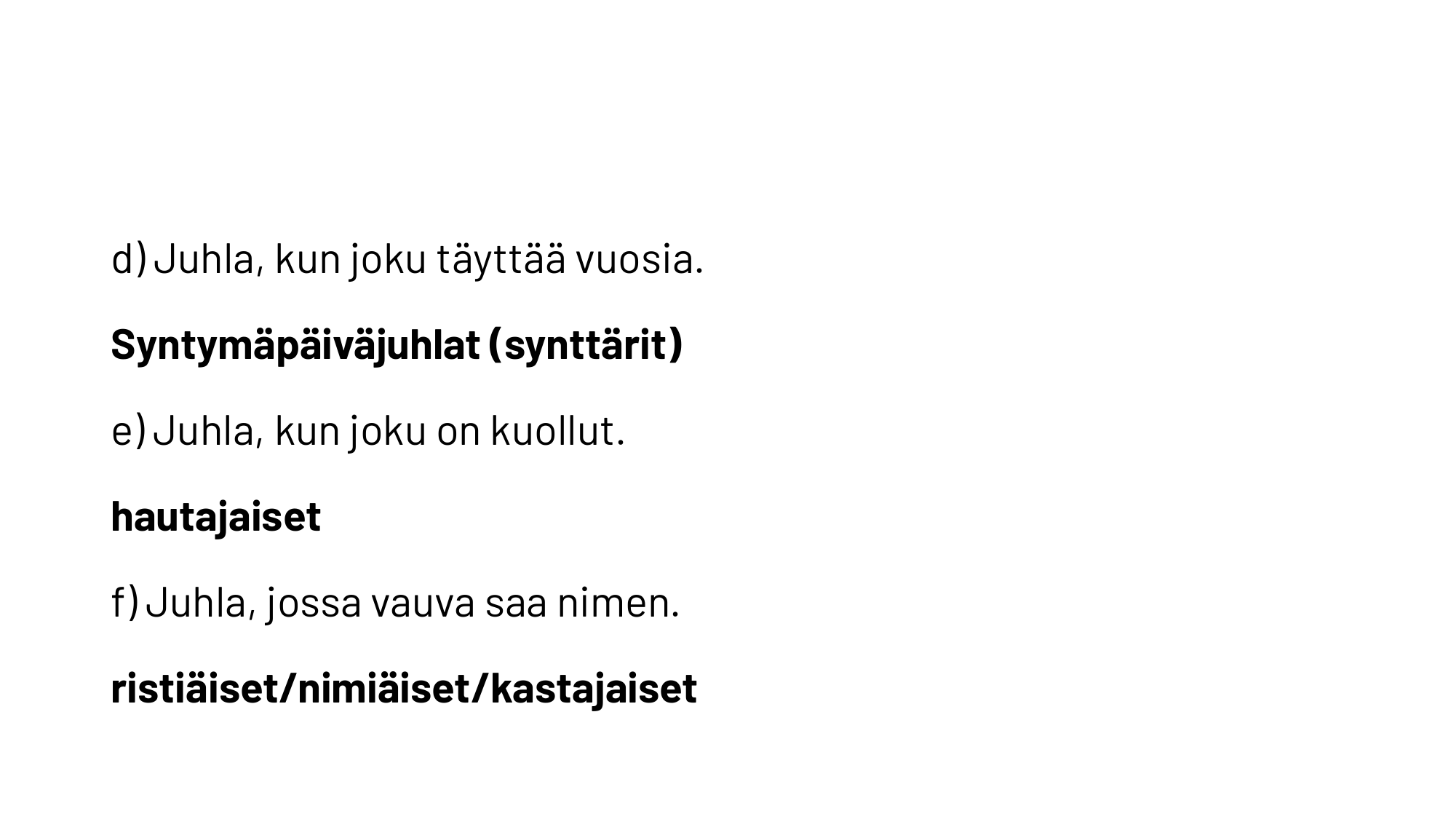

#
d) Juhla, kun joku täyttää vuosia.
Syntymäpäiväjuhlat (synttärit)
e) Juhla, kun joku on kuollut.
hautajaiset
f) Juhla, jossa vauva saa nimen.
ristiäiset/nimiäiset/kastajaiset